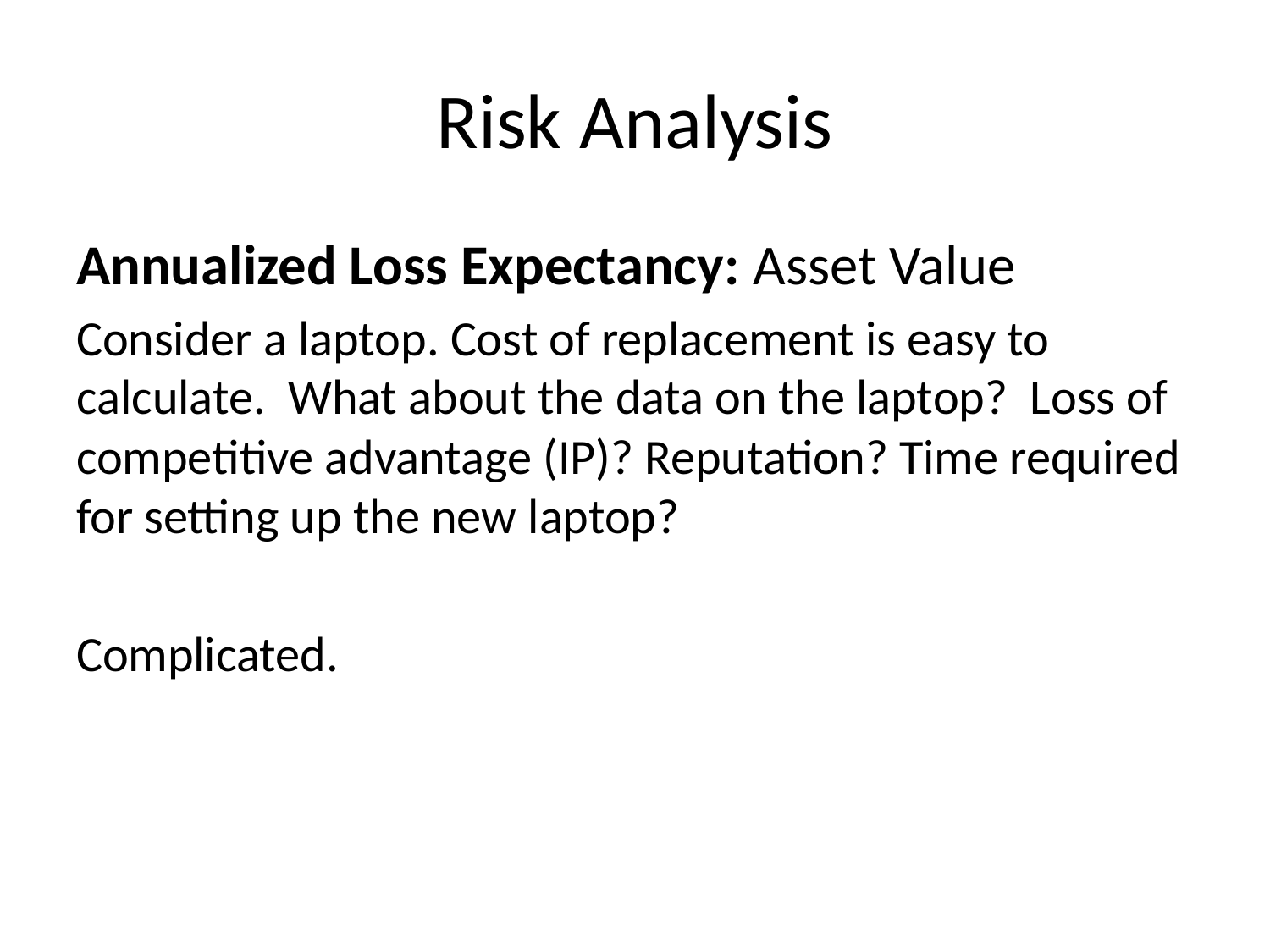

# Risk Analysis
Annualized Loss Expectancy: Asset Value
Consider a laptop. Cost of replacement is easy to calculate.  What about the data on the laptop?  Loss of competitive advantage (IP)? Reputation? Time required for setting up the new laptop?

Complicated.